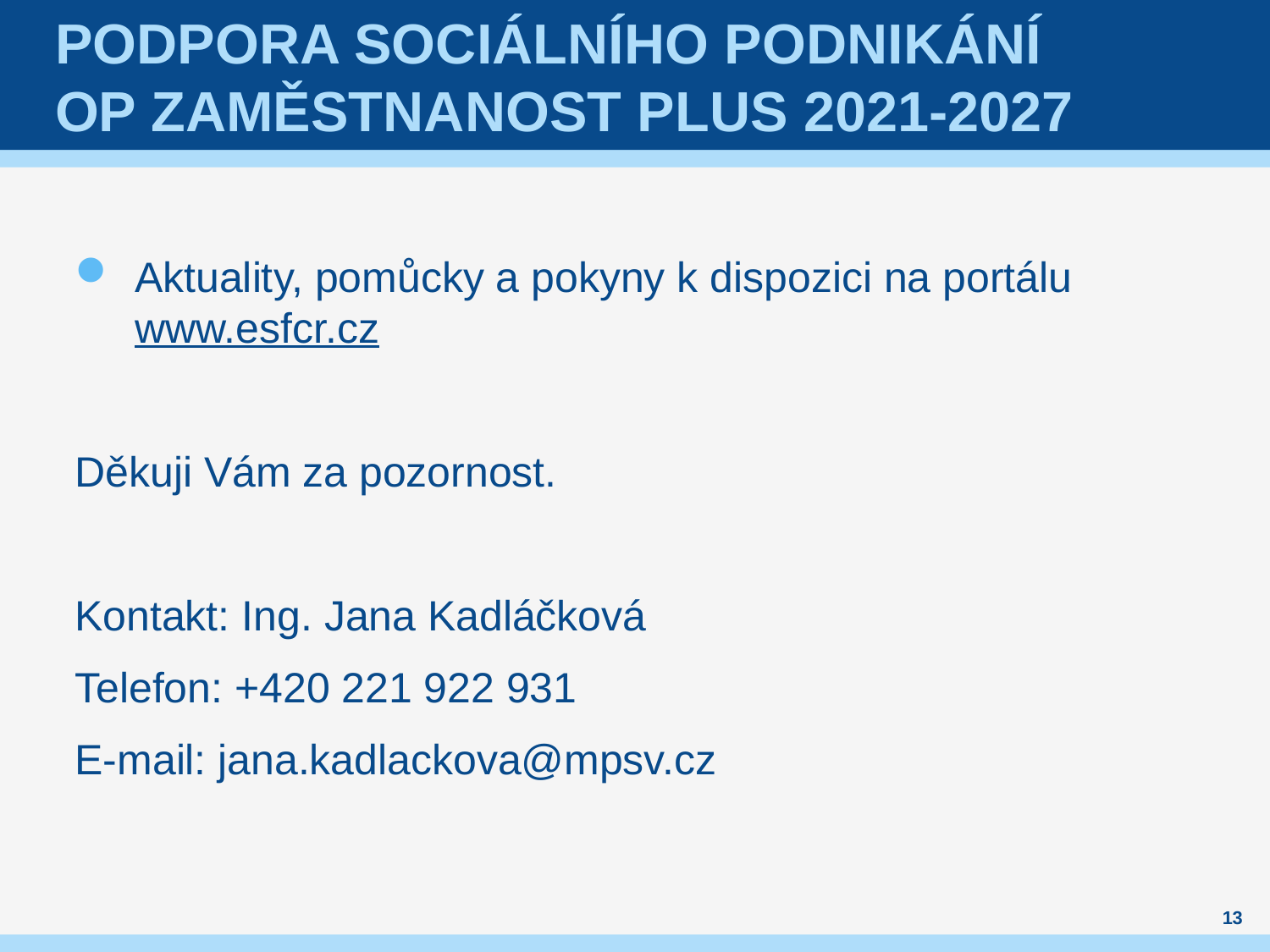

# Podpora sociálního podnikání OP Zaměstnanost plus 2021-2027
Aktuality, pomůcky a pokyny k dispozici na portálu www.esfcr.cz

Děkuji Vám za pozornost.

Kontakt: Ing. Jana Kadláčková
Telefon: +420 221 922 931
E-mail: jana.kadlackova@mpsv.cz
13